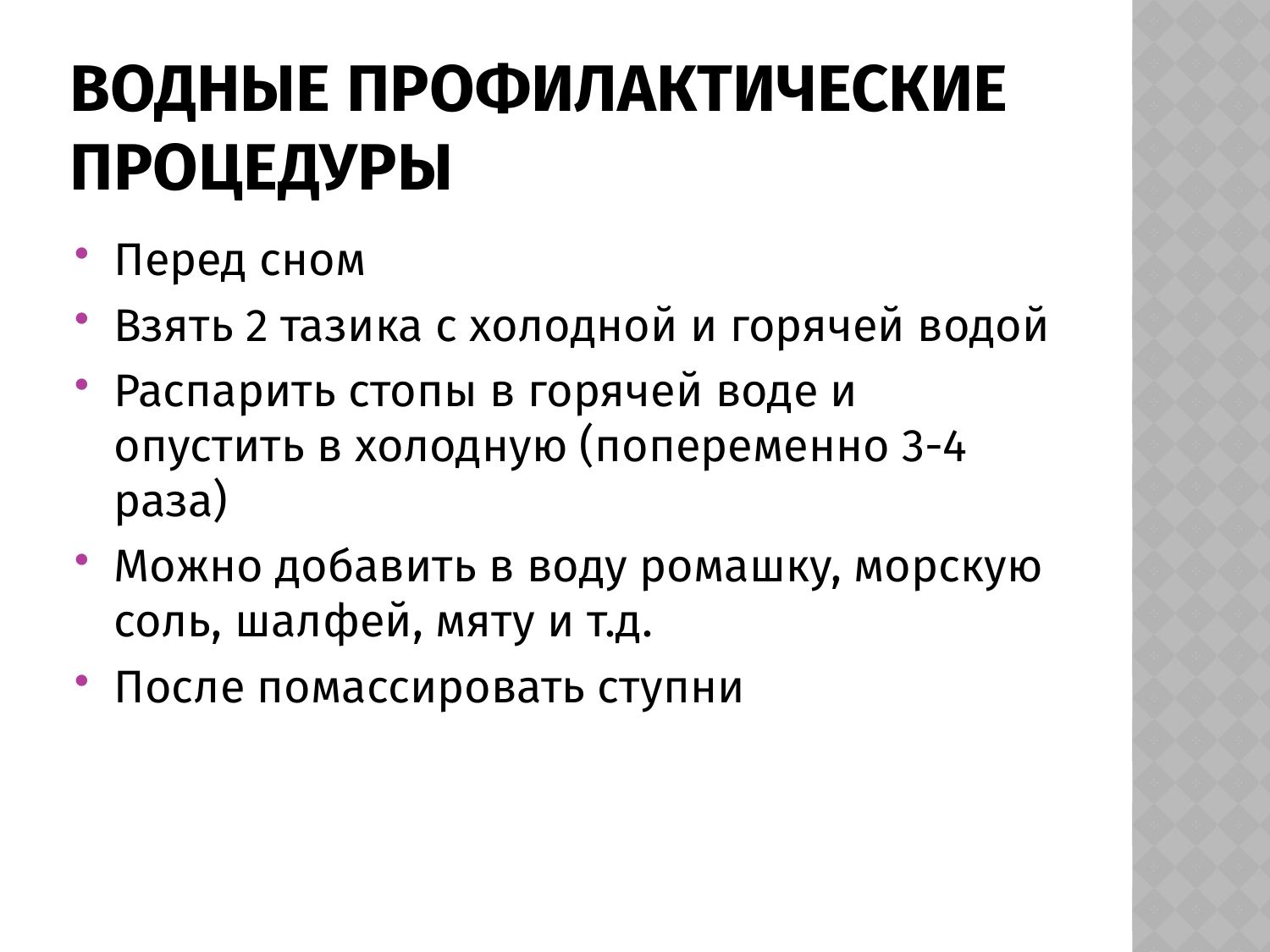

# Водные профилактические процедуры
Перед сном
Взять 2 тазика с холодной и горячей водой
Распарить стопы в горячей воде и опустить в холодную (попеременно 3-4 раза)
Можно добавить в воду ромашку, морскую соль, шалфей, мяту и т.д.
После помассировать ступни